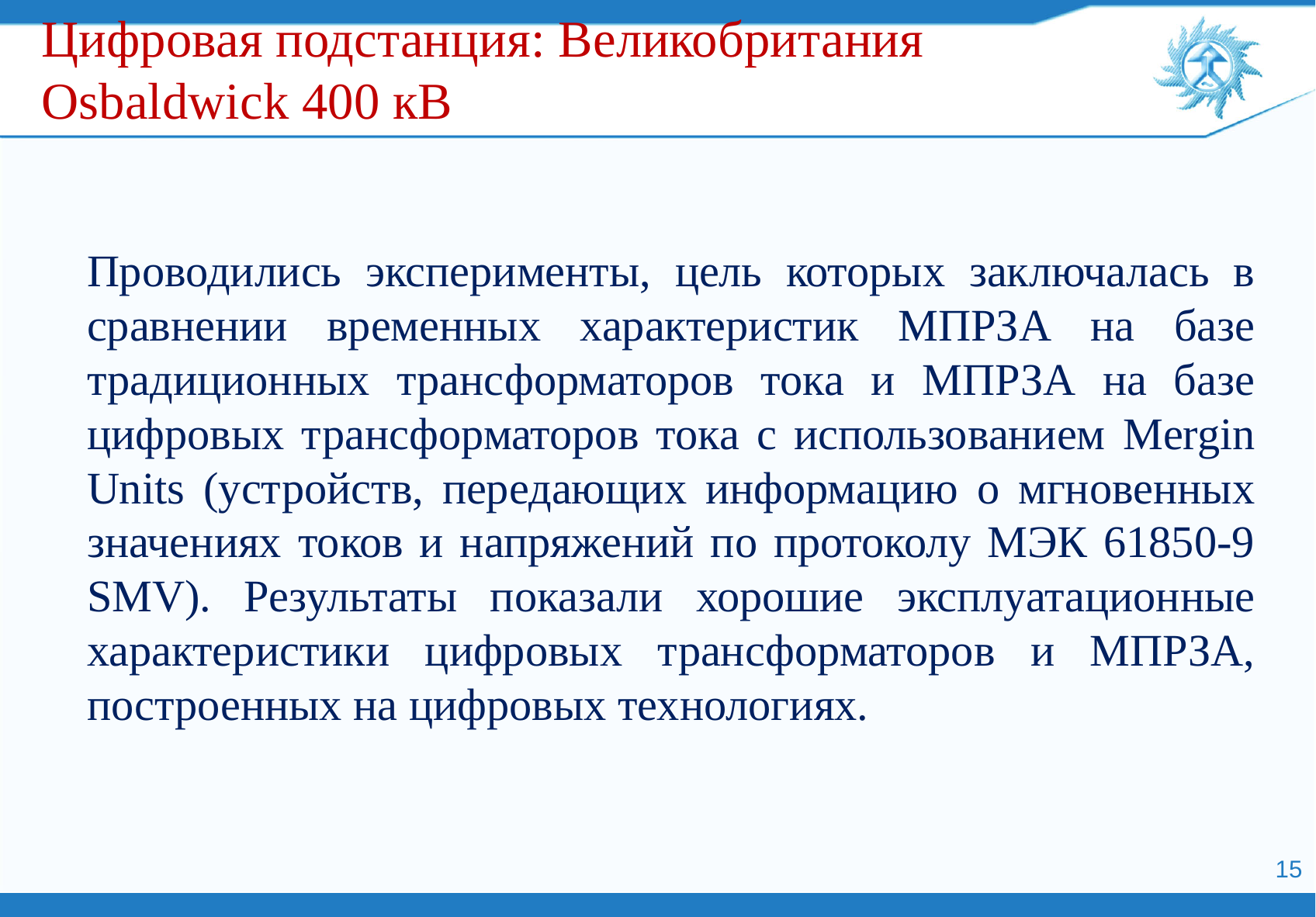

Цифровая подстанция: Великобритания Osbaldwick 400 кВ
Проводились эксперименты, цель которых заключалась в сравнении временных характеристик МПРЗА на базе традиционных трансформаторов тока и МПРЗА на базе цифровых трансформаторов тока с использованием Mergin Units (устройств, передающих информацию о мгновенных значениях токов и напряжений по протоколу МЭК 61850-9 SMV). Результаты показали хорошие эксплуатационные характеристики цифровых трансформаторов и МПРЗА, построенных на цифровых технологиях.
15